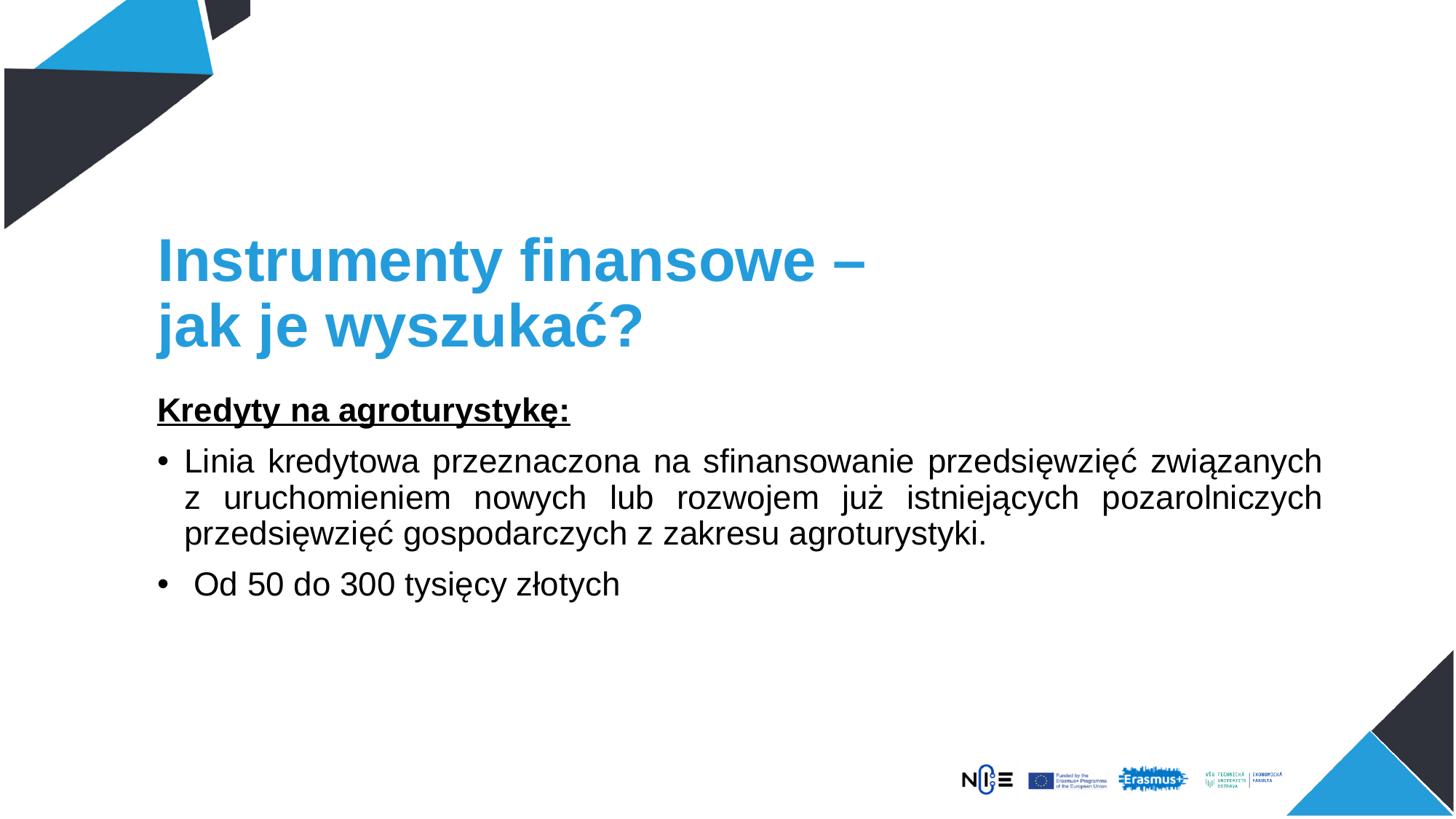

# Instrumenty finansowe – jak je wyszukać?
Kredyty na agroturystykę:
Linia kredytowa przeznaczona na sfinansowanie przedsięwzięć związanych z uruchomieniem nowych lub rozwojem już istniejących pozarolniczych przedsięwzięć gospodarczych z zakresu agroturystyki.
 Od 50 do 300 tysięcy złotych